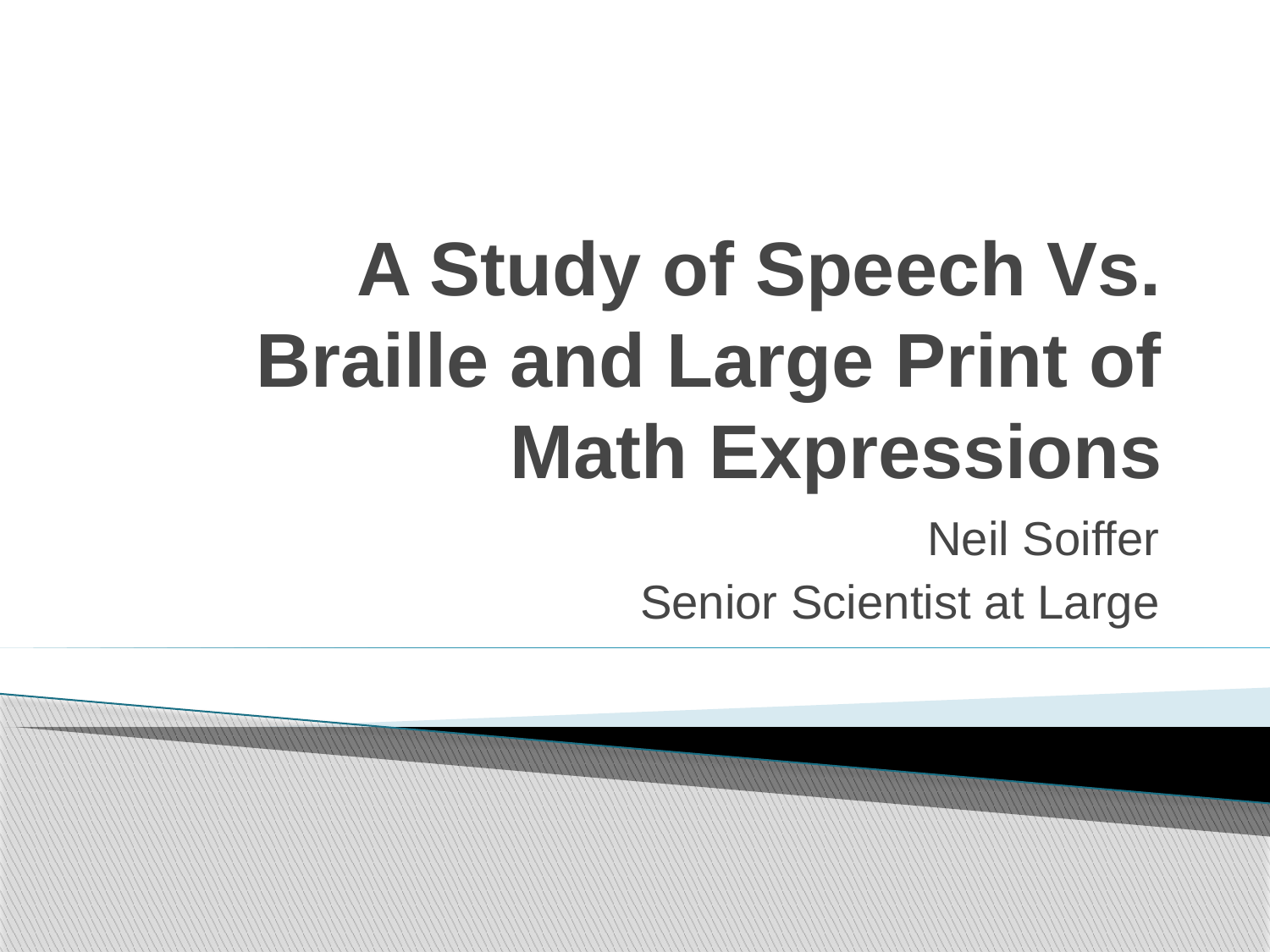

# A Study of Speech Vs. Braille and Large Print of Math Expressions
Neil Soiffer
Senior Scientist at Large